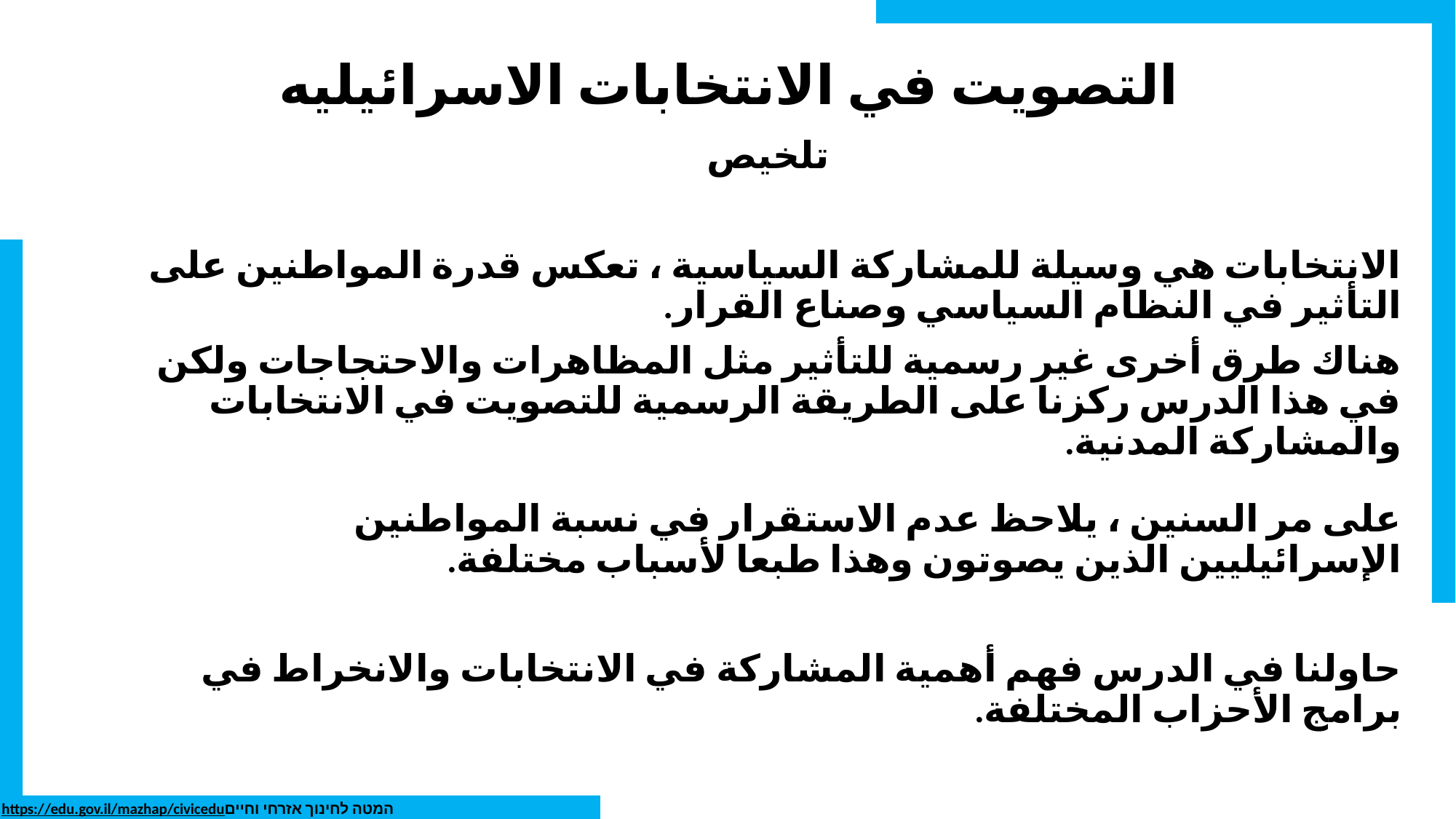

# التصويت في الانتخابات الاسرائيليه
تلخيص

الانتخابات هي وسيلة للمشاركة السياسية ، تعكس قدرة المواطنين على التأثير في النظام السياسي وصناع القرار.
هناك طرق أخرى غير رسمية للتأثير مثل المظاهرات والاحتجاجات ولكن في هذا الدرس ركزنا على الطريقة الرسمية للتصويت في الانتخابات والمشاركة المدنية.

على مر السنين ، يلاحظ عدم الاستقرار في نسبة المواطنين الإسرائيليين الذين يصوتون وهذا طبعا لأسباب مختلفة.

حاولنا في الدرس فهم أهمية المشاركة في الانتخابات والانخراط في برامج الأحزاب المختلفة.